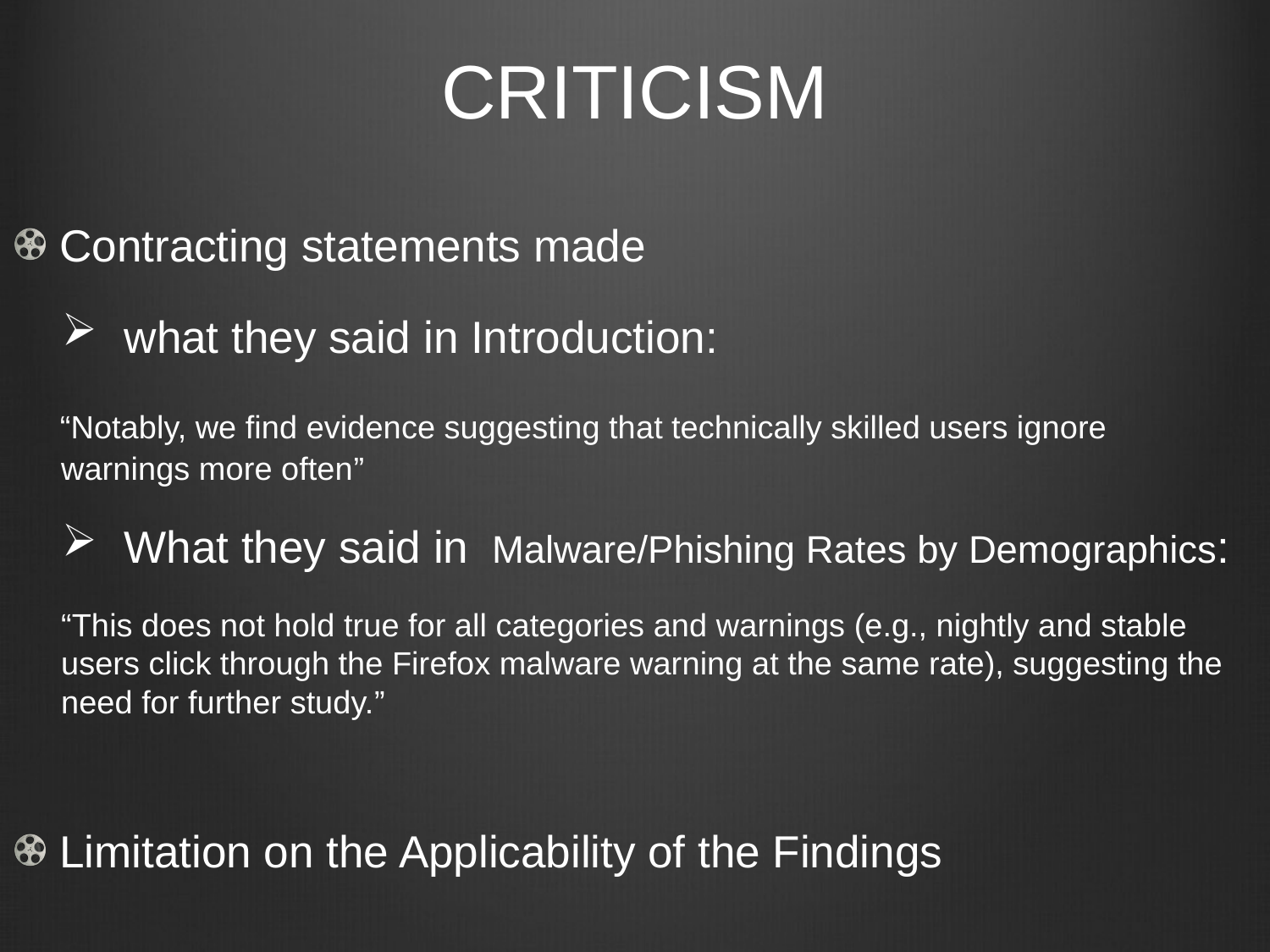

# CRITICISM

Contracting statements made
what they said in Introduction:
    “Notably, we find evidence suggesting that technically skilled users ignore warnings more often”
What they said in  Malware/Phishing Rates by Demographics:
“This does not hold true for all categories and warnings (e.g., nightly and stable users click through the Firefox malware warning at the same rate), suggesting the need for further study.”

Limitation on the Applicability of the Findings